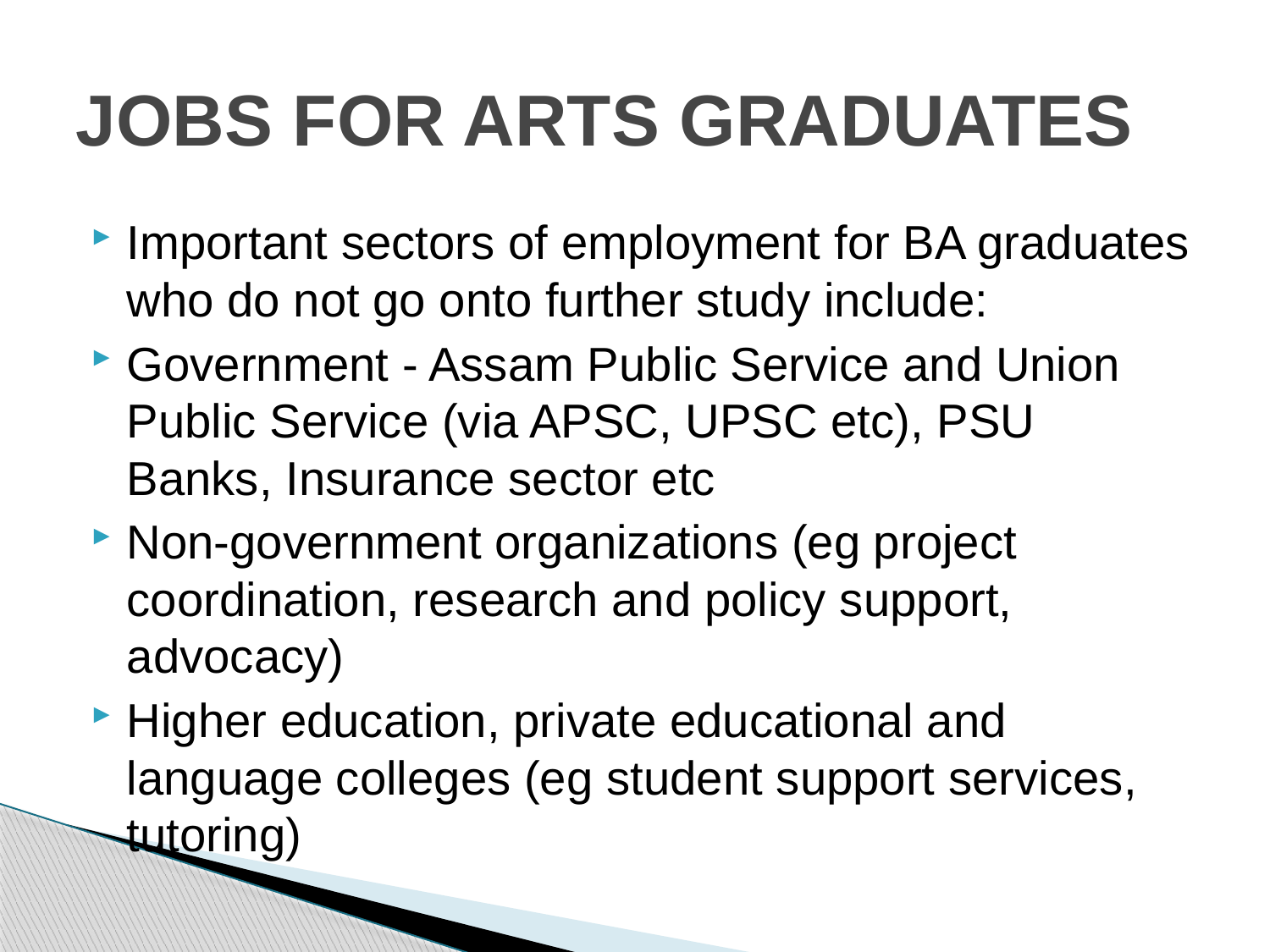

# JOBS FOR ARTS GRADUATES
Important sectors of employment for BA graduates who do not go onto further study include:
Government - Assam Public Service and Union Public Service (via APSC, UPSC etc), PSU Banks, Insurance sector etc
Non-government organizations (eg project coordination, research and policy support, advocacy)
Higher education, private educational and language colleges (eg student support services, tutoring)